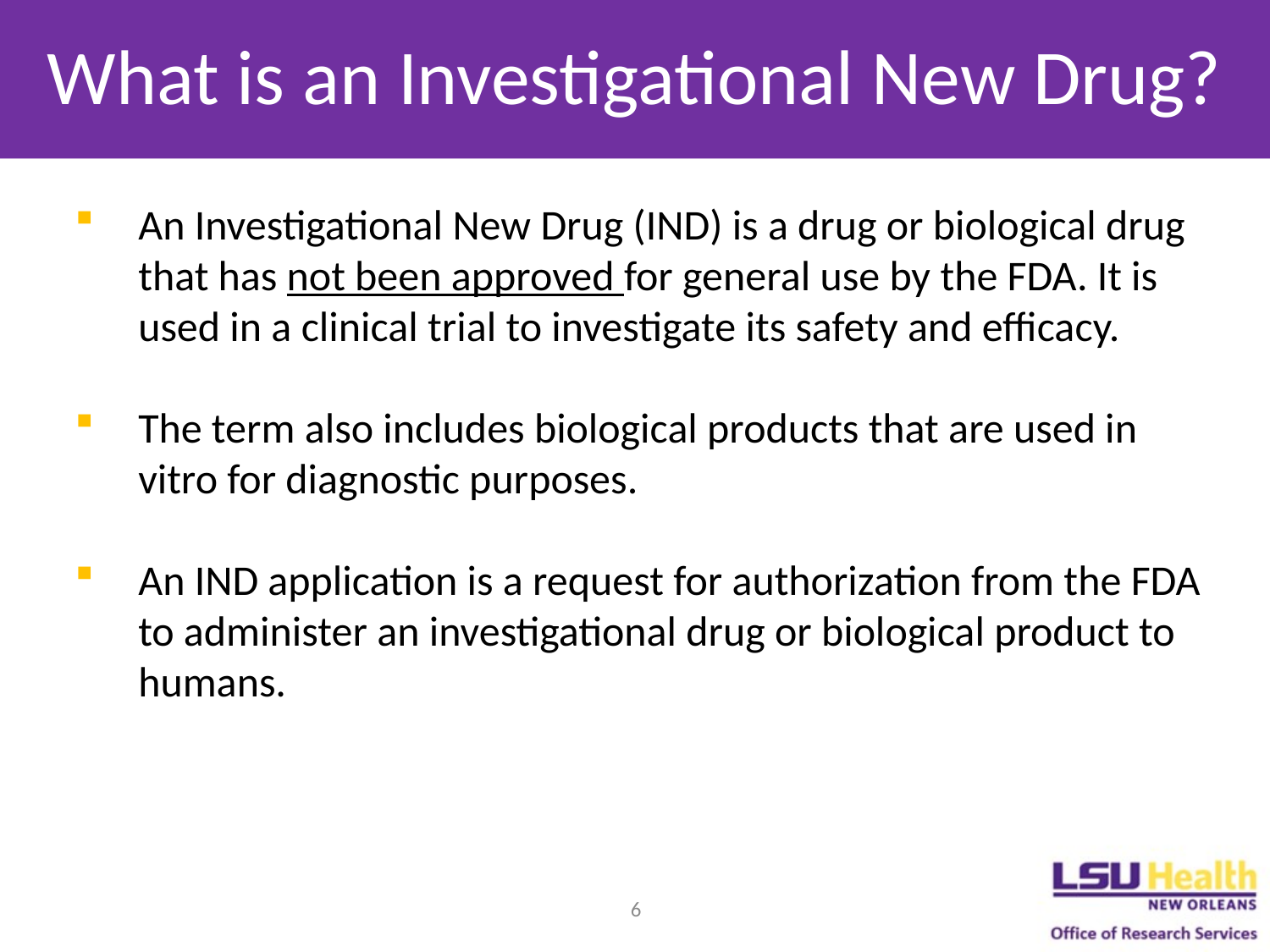

# What is an Investigational New Drug?
An Investigational New Drug (IND) is a drug or biological drug that has not been approved for general use by the FDA. It is used in a clinical trial to investigate its safety and efficacy.

The term also includes biological products that are used in vitro for diagnostic purposes.

An IND application is a request for authorization from the FDA to administer an investigational drug or biological product to humans.
6